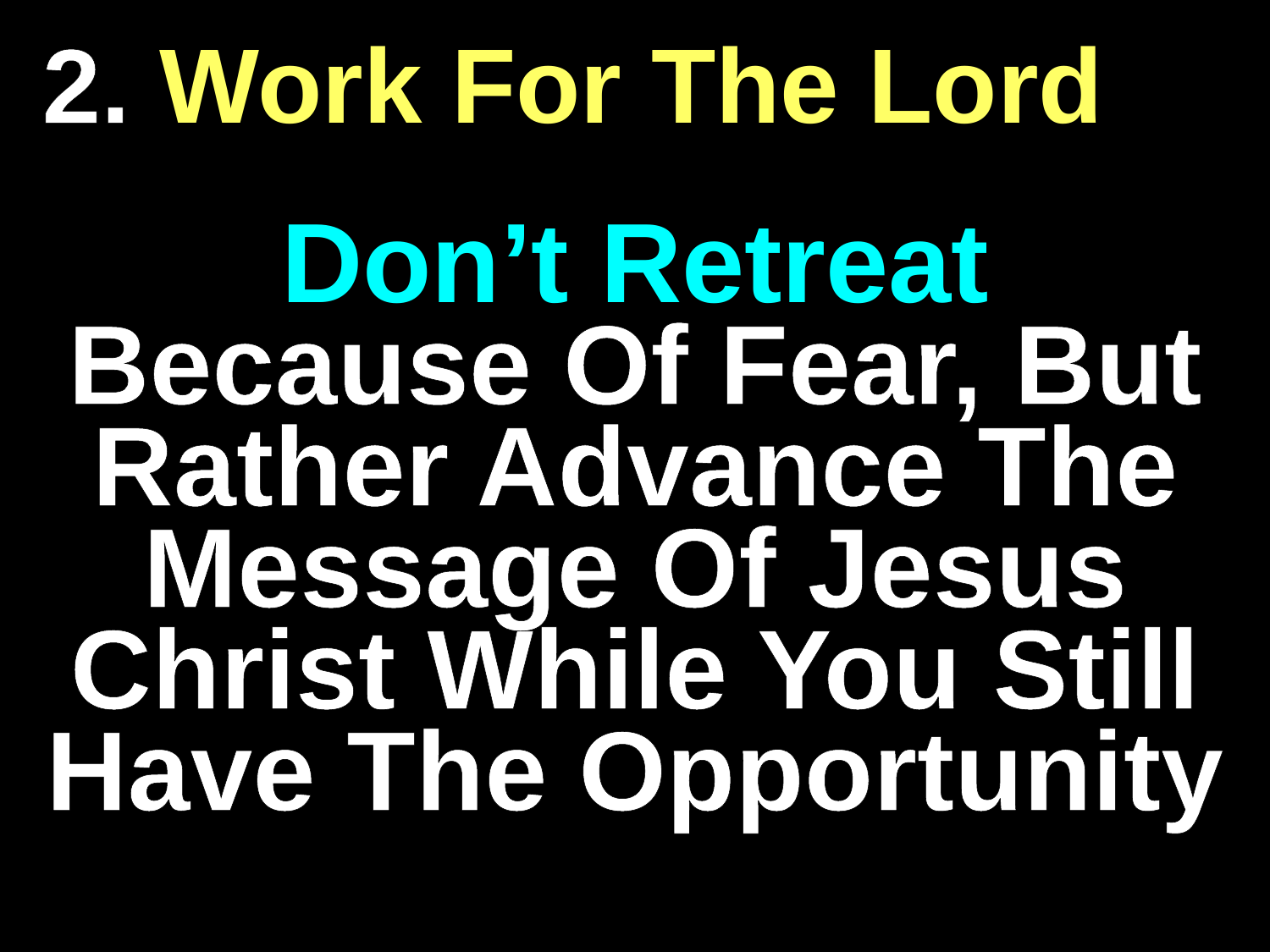

2. Work For The Lord
Don’t Retreat Because Of Fear, But Rather Advance The Message Of Jesus Christ While You Still Have The Opportunity